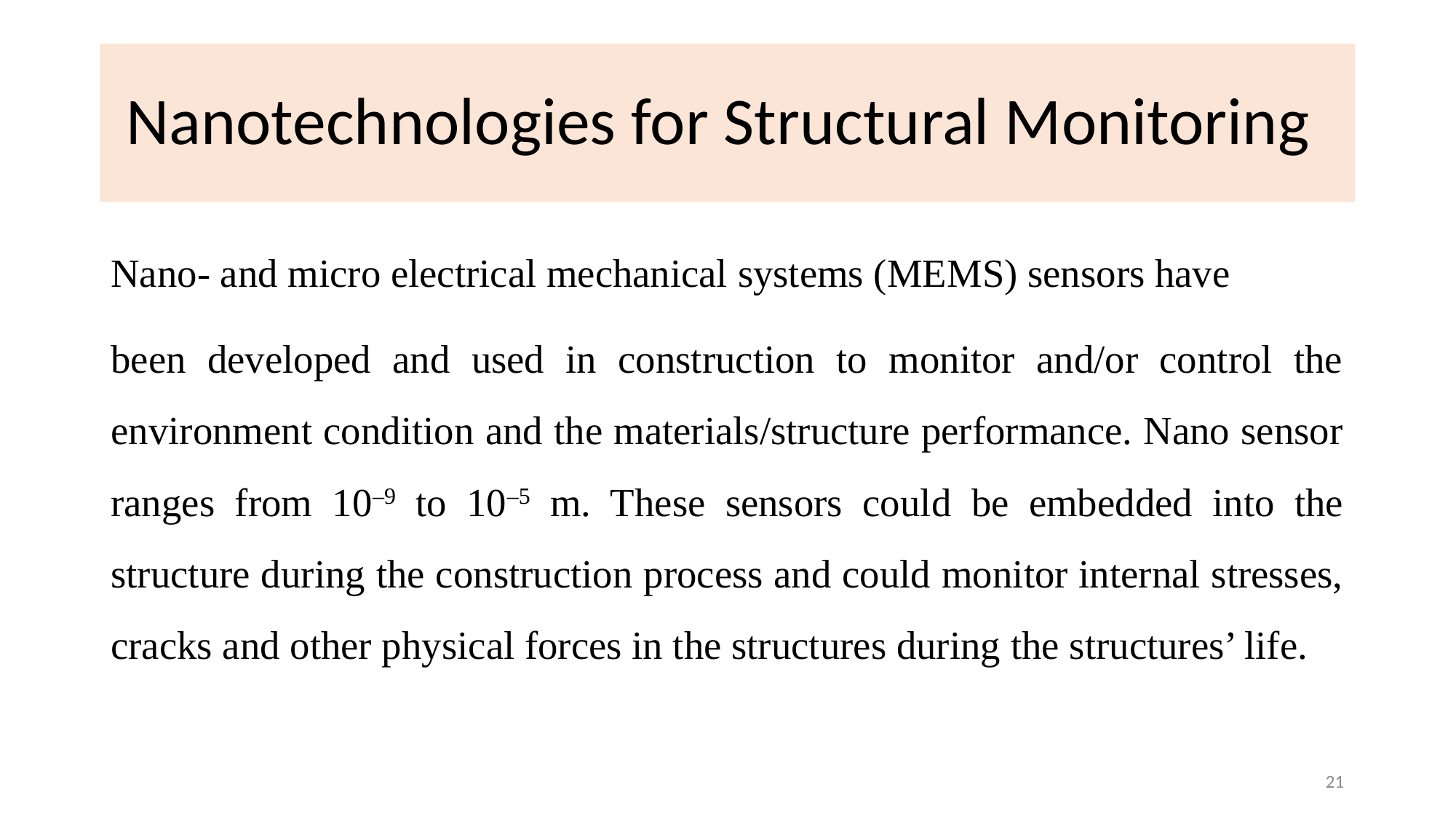

# Nanotechnologies for Structural Monitoring
Nano- and micro electrical mechanical systems (MEMS) sensors have
been developed and used in construction to monitor and/or control the environment condition and the materials/structure performance. Nano sensor ranges from 10–9 to 10–5 m. These sensors could be embedded into the structure during the construction process and could monitor internal stresses, cracks and other physical forces in the structures during the structures’ life.
21